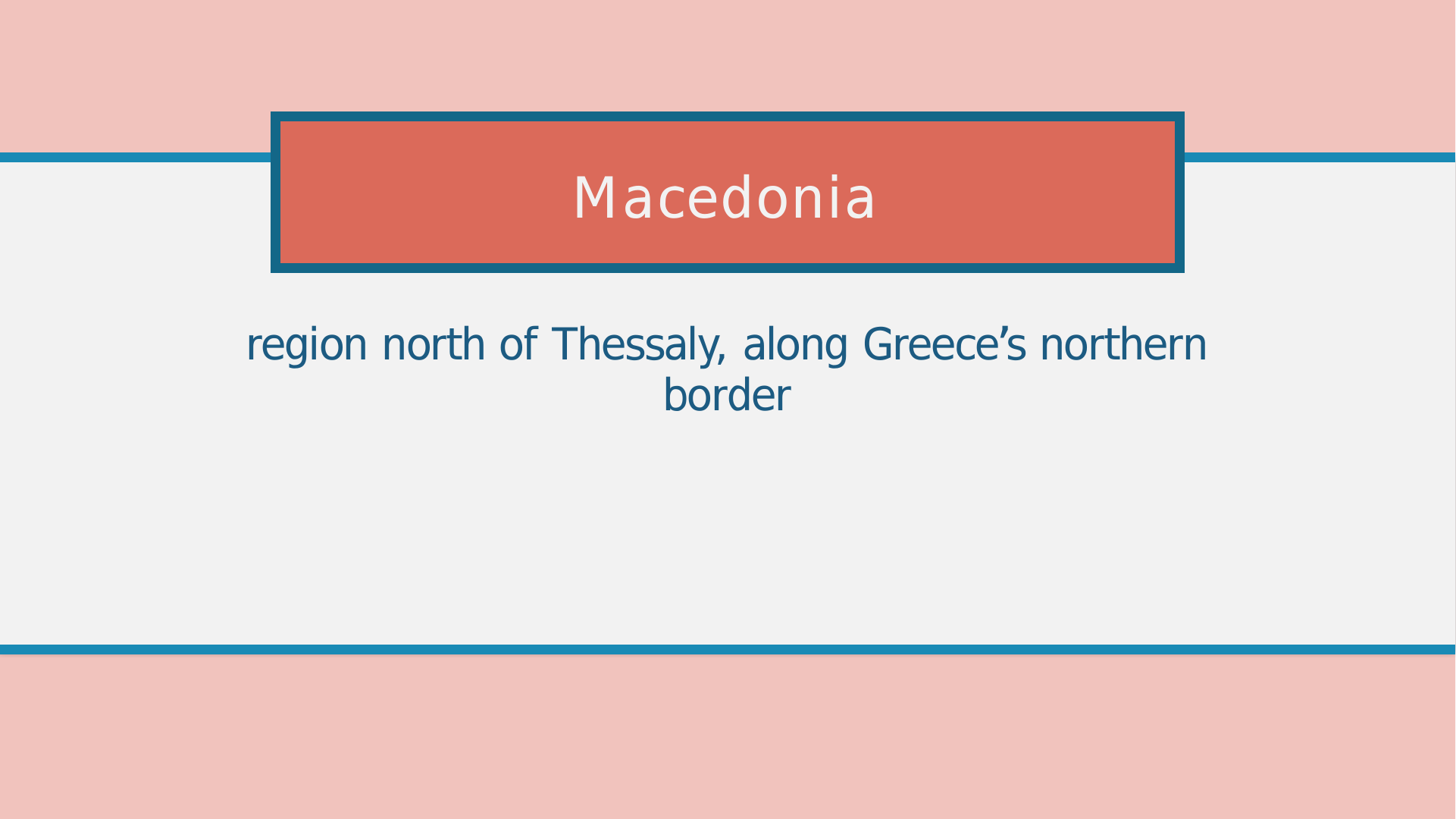

# Macedonia
region north of Thessaly, along Greece’s northern border